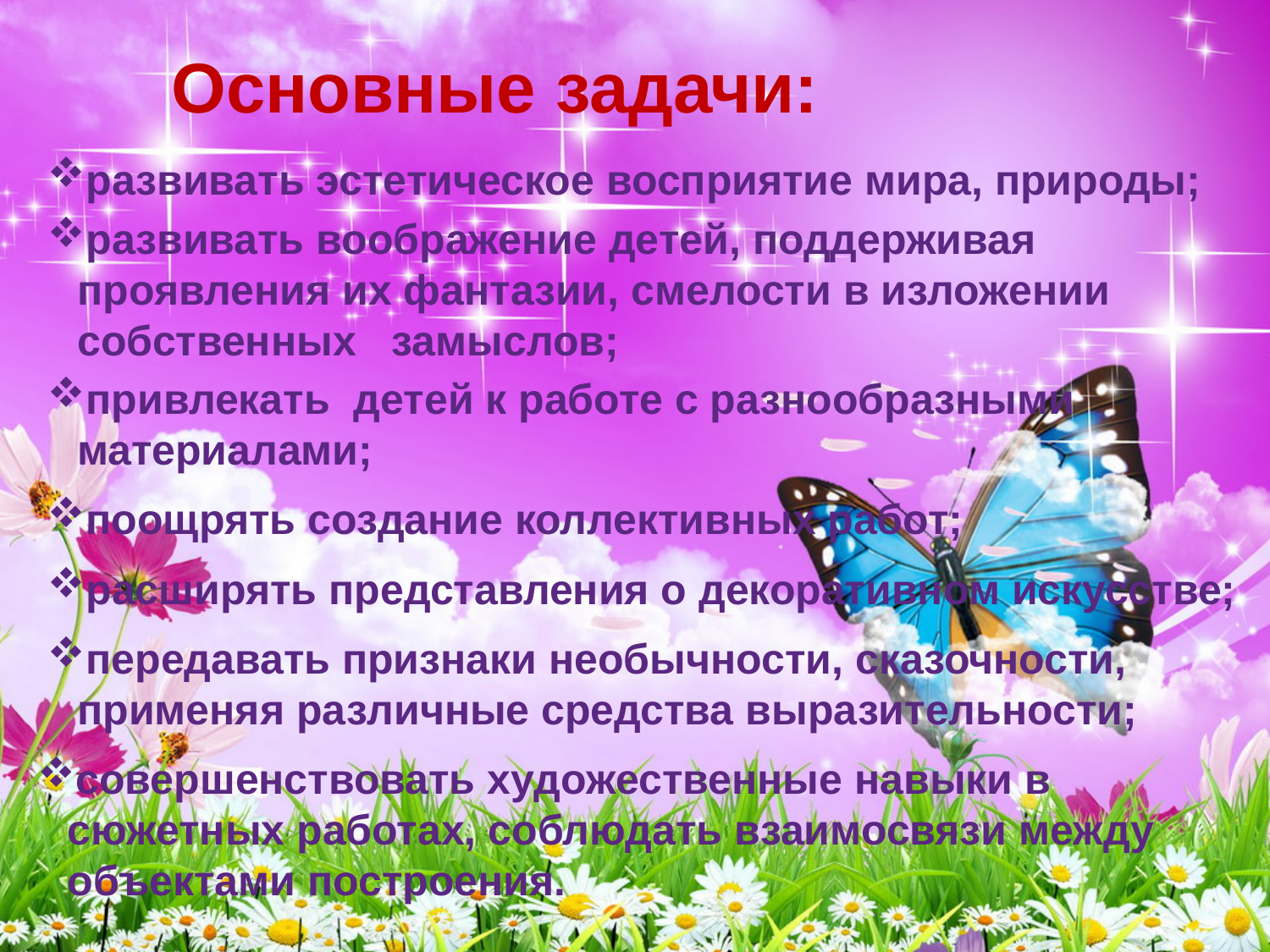

Основные задачи:
развивать эстетическое восприятие мира, природы;
развивать воображение детей, поддерживая проявления их фантазии, смелости в изложении собственных   замыслов;
привлекать  детей к работе с разнообразными материалами;
поощрять создание коллективных работ;
расширять представления о декоративном искусстве;
передавать признаки необычности, сказочности, применяя различные средства выразительности;

совершенствовать художественные навыки в сюжетных работах, соблюдать взаимосвязи между объектами построения.